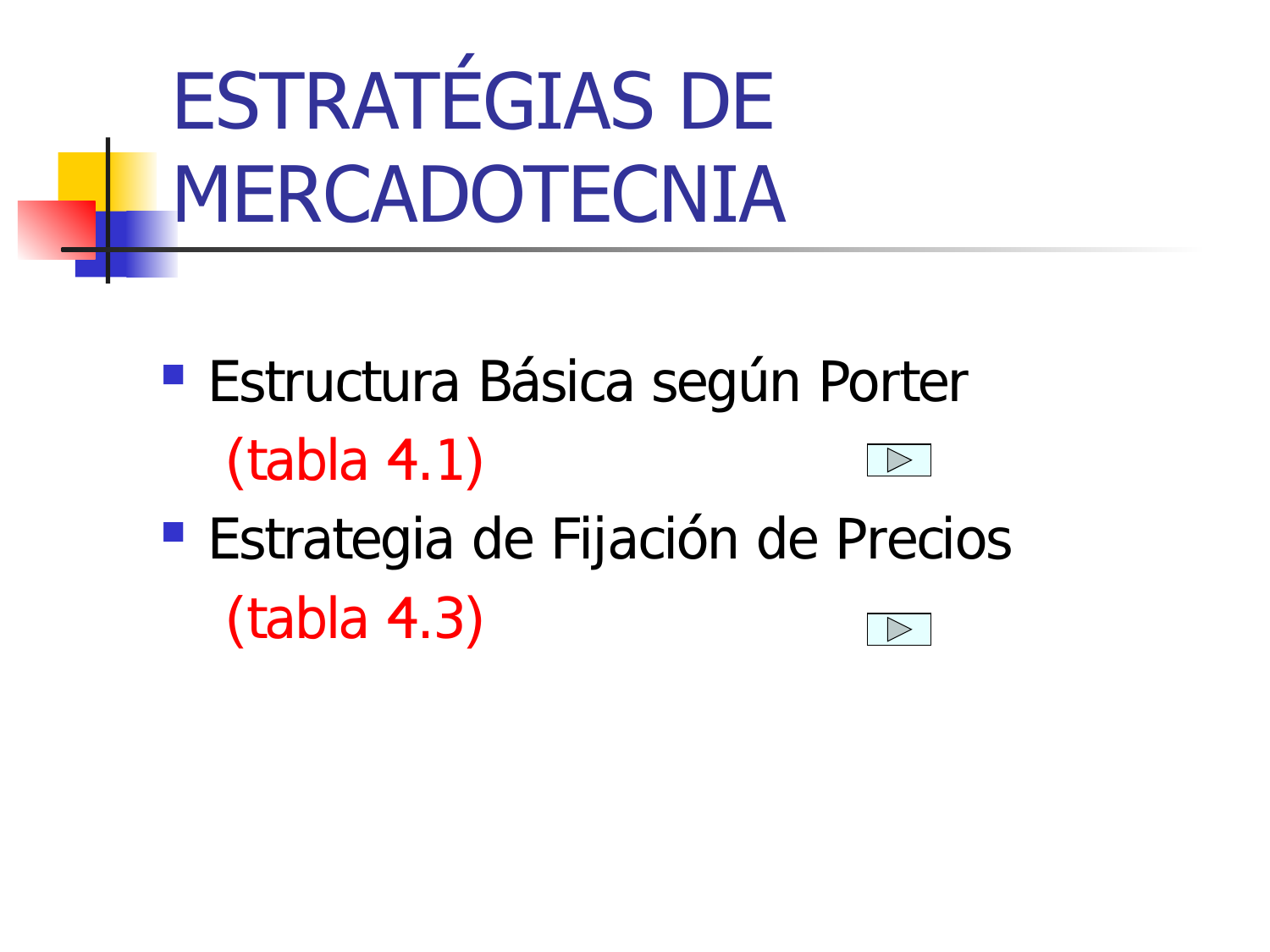

# ESTRATÉGIAS DE MERCADOTECNIA
Estructura Básica según Porter
	 (tabla 4.1)
Estrategia de Fijación de Precios
	 (tabla 4.3)